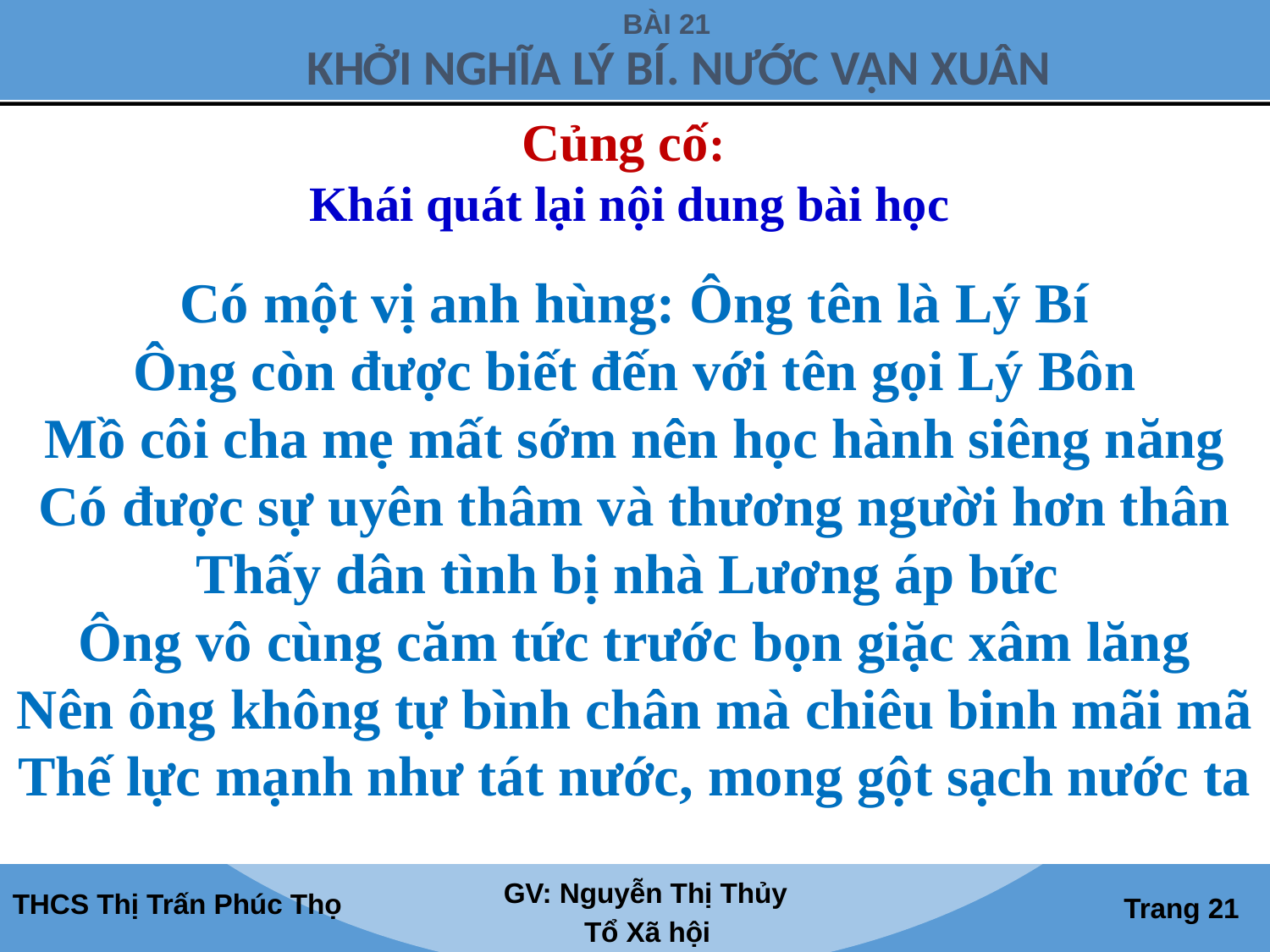

Củng cố:
Khái quát lại nội dung bài học
Có một vị anh hùng: Ông tên là Lý Bí
Ông còn được biết đến với tên gọi Lý Bôn
Mồ côi cha mẹ mất sớm nên học hành siêng năng
Có được sự uyên thâm và thương người hơn thân
Thấy dân tình bị nhà Lương áp bức
Ông vô cùng căm tức trước bọn giặc xâm lăng
Nên ông không tự bình chân mà chiêu binh mãi mã
Thế lực mạnh như tát nước, mong gột sạch nước ta